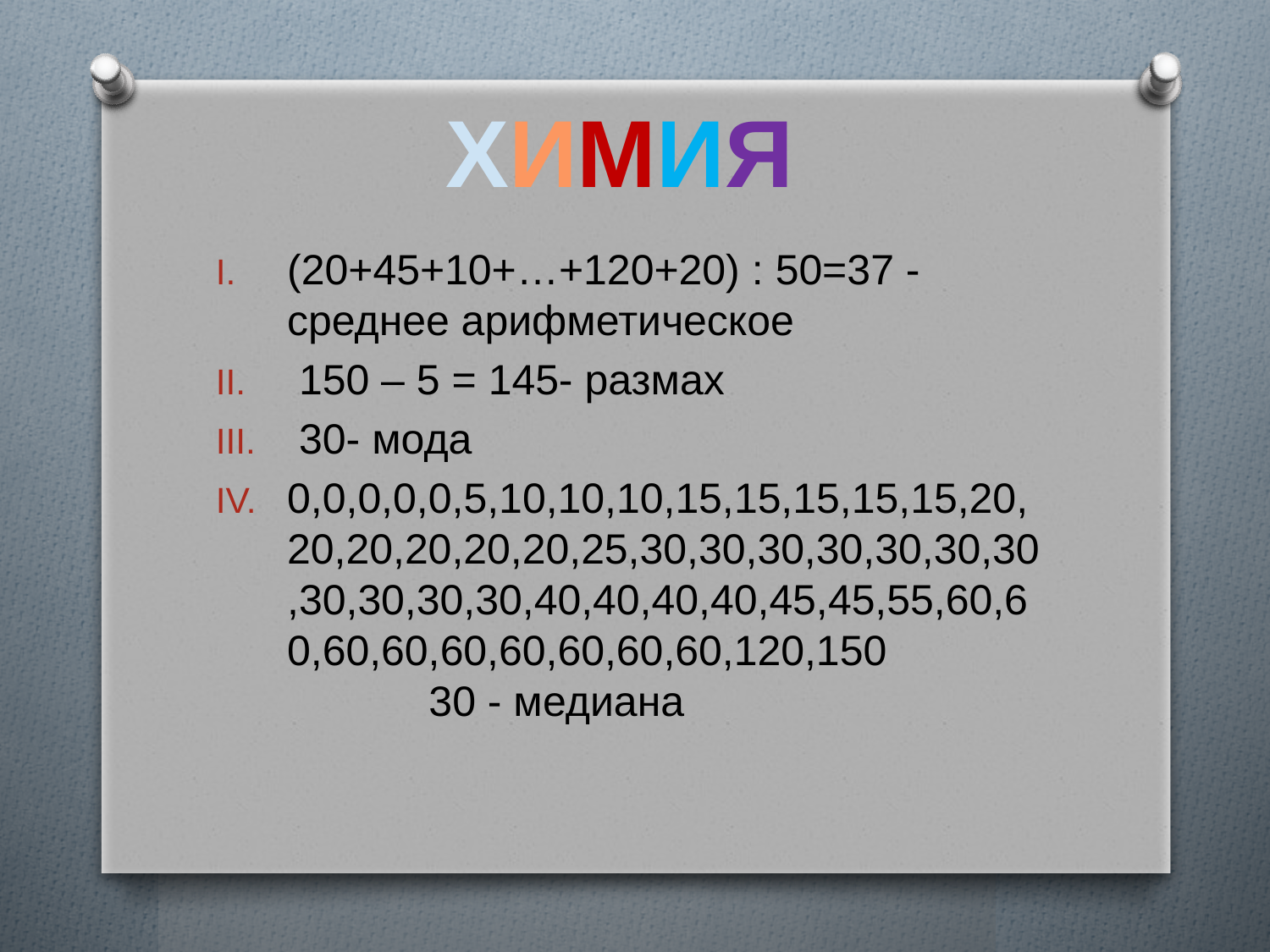

ХИМИЯ
(20+45+10+…+120+20) : 50=37 - среднее арифметическое
 150 – 5 = 145- размах
 30- мода
0,0,0,0,0,5,10,10,10,15,15,15,15,15,20,20,20,20,20,20,25,30,30,30,30,30,30,30,30,30,30,30,40,40,40,40,45,45,55,60,60,60,60,60,60,60,60,60,120,150                          30 - медиана